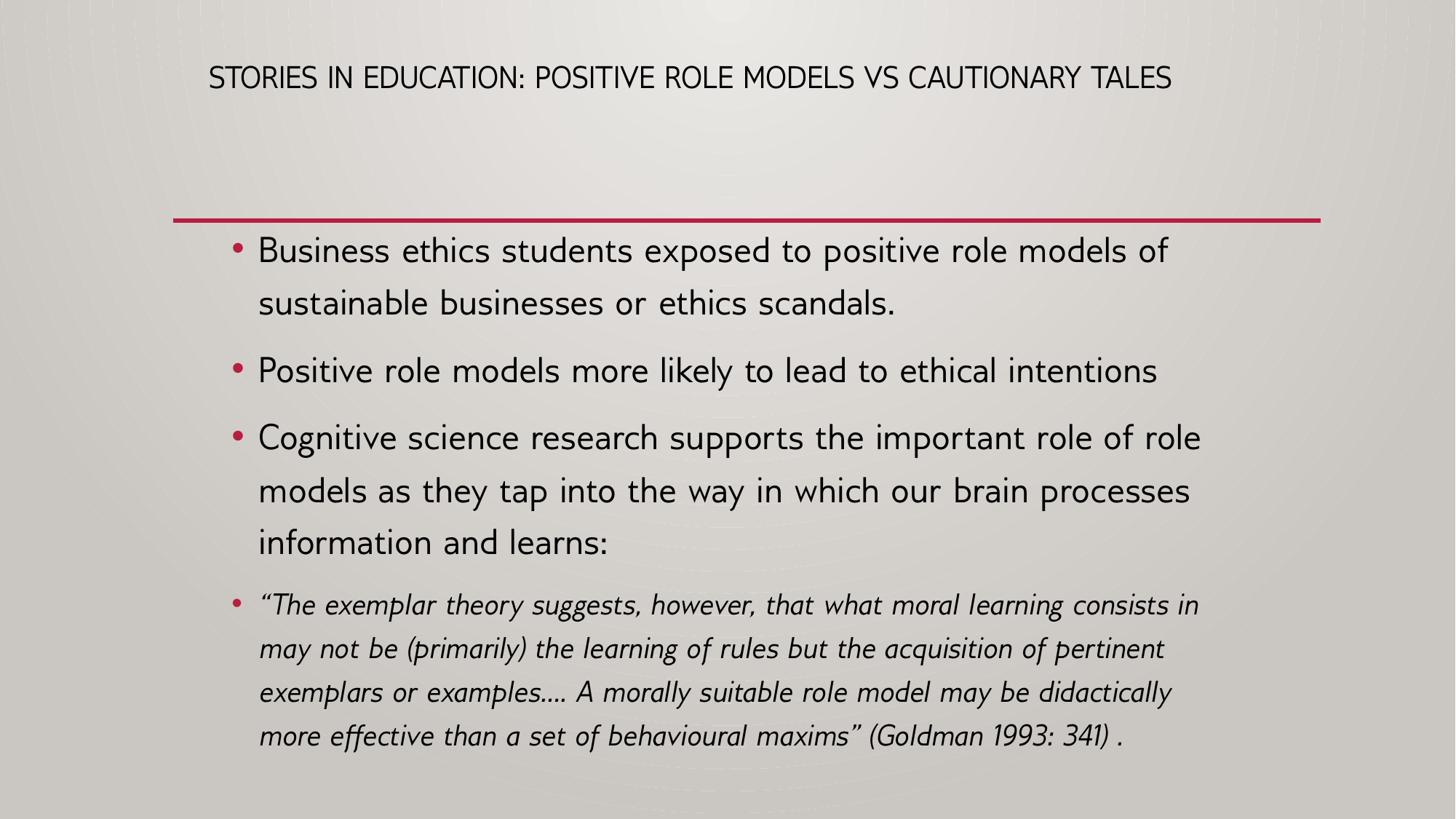

# Stories in education: Positive role models vs cautionary tales
Business ethics students exposed to positive role models of sustainable businesses or ethics scandals.
Positive role models more likely to lead to ethical intentions
Cognitive science research supports the important role of role models as they tap into the way in which our brain processes information and learns:
“The exemplar theory suggests, however, that what moral learning consists in may not be (primarily) the learning of rules but the acquisition of pertinent exemplars or examples…. A morally suitable role model may be didactically more effective than a set of behavioural maxims” (Goldman 1993: 341) .